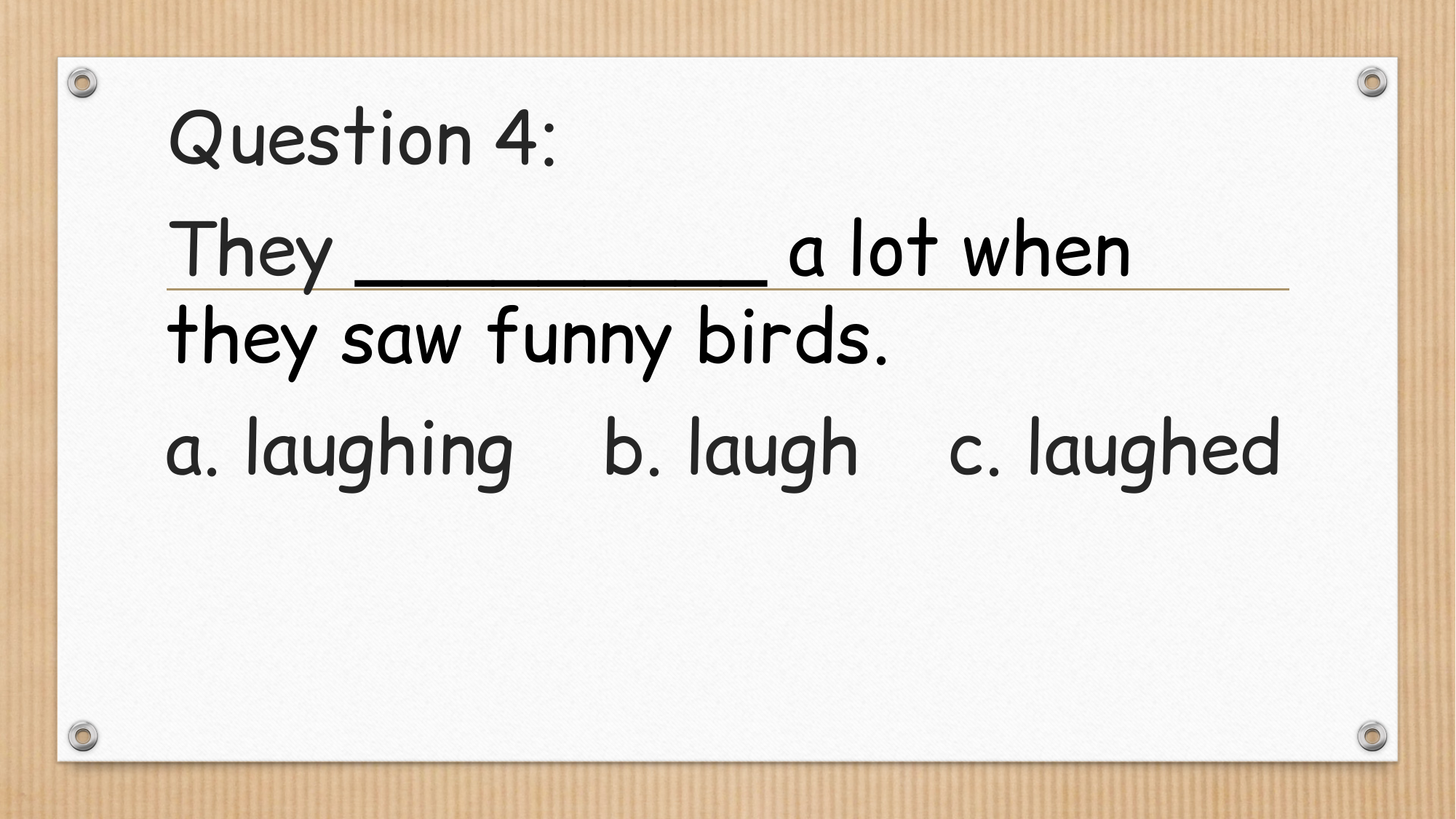

Question 4:
They _________ a lot when they saw funny birds.
a. laughing    b. laugh    c. laughed